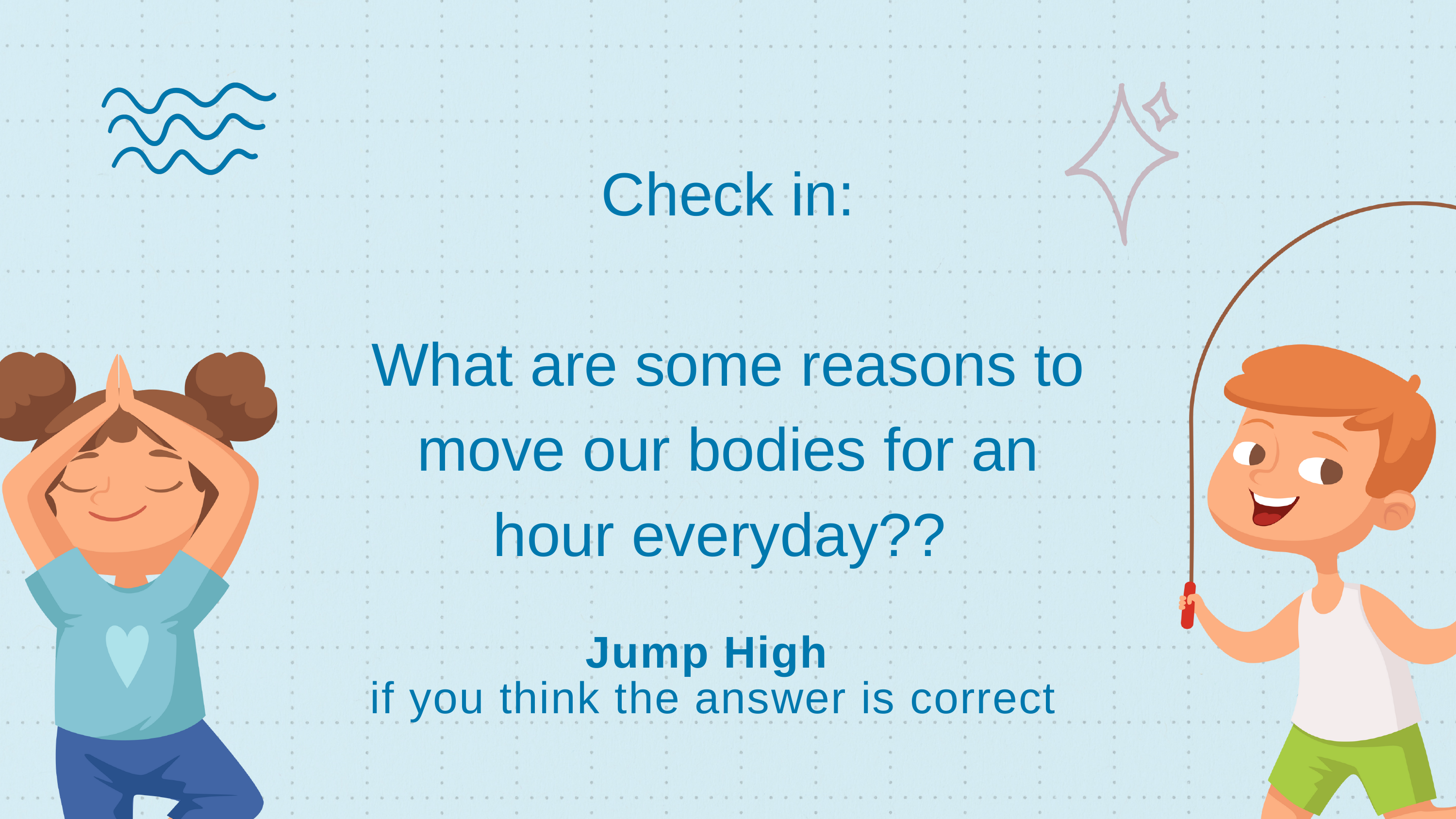

Check in:

What are some reasons to move our bodies for an hour everyday??

Jump High
if you think the answer is correct